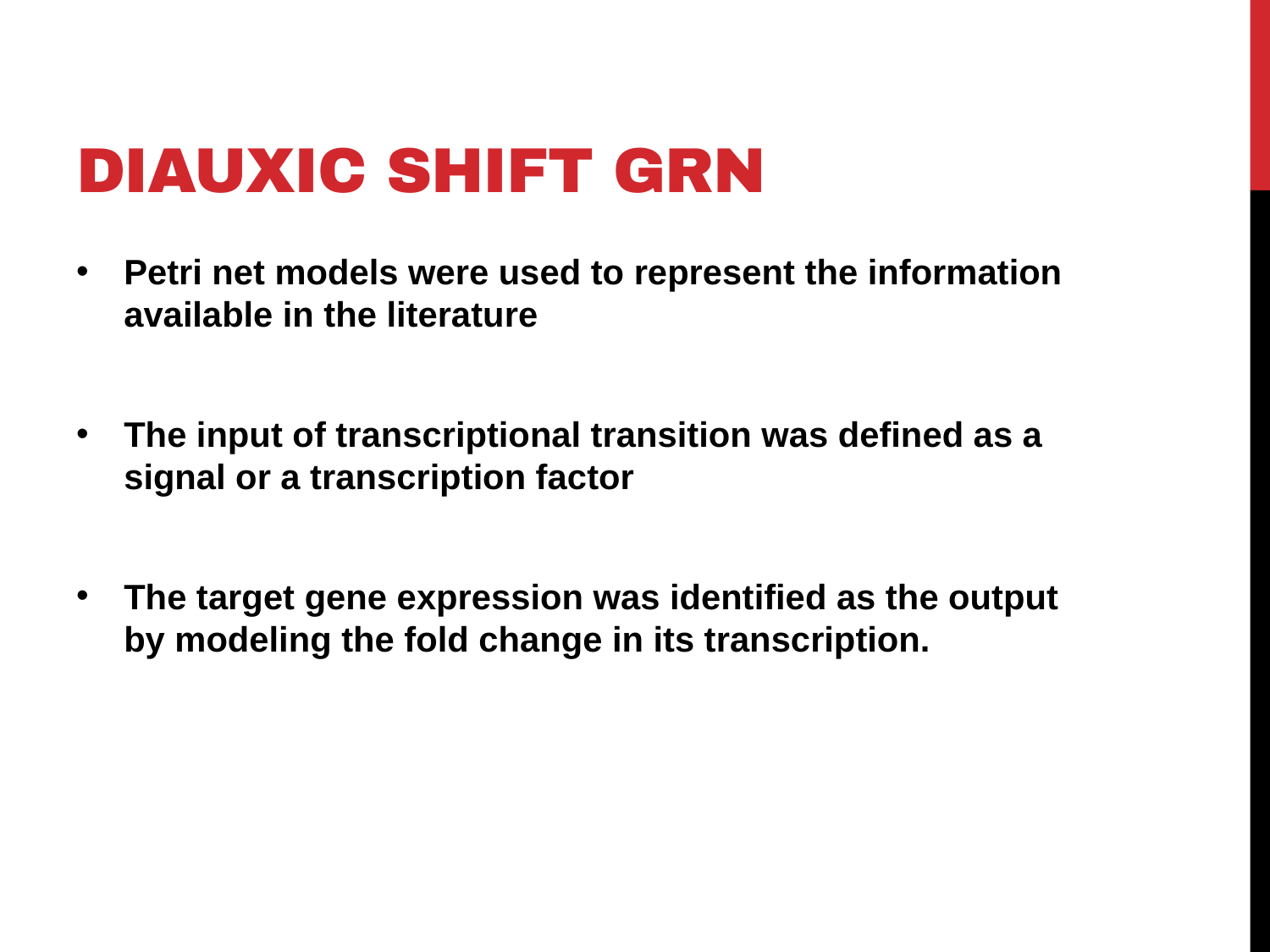

# Diauxic Shift GRN
Petri net models were used to represent the information available in the literature

The input of transcriptional transition was defined as a signal or a transcription factor

The target gene expression was identified as the output by modeling the fold change in its transcription.